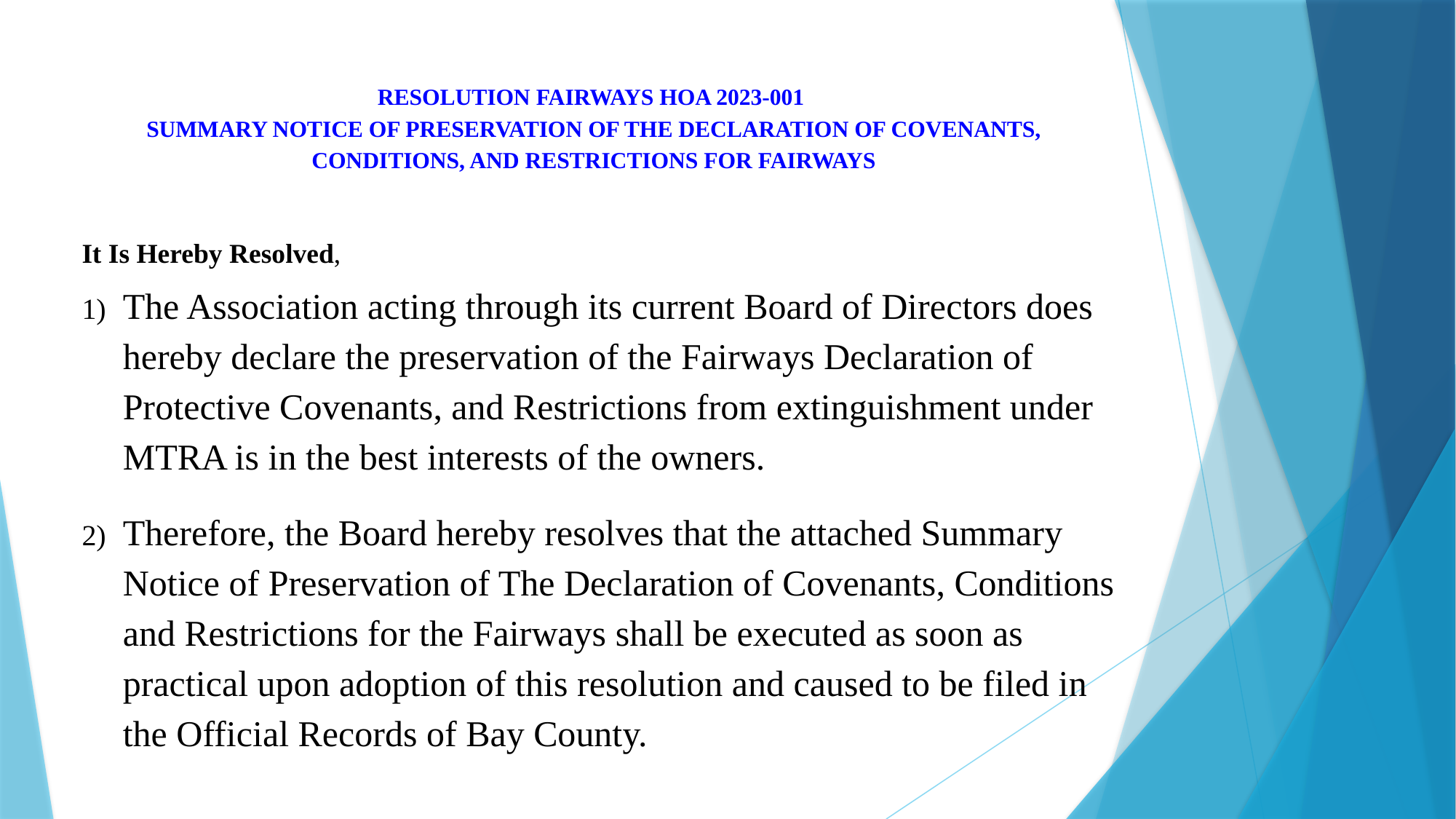

# RESOLUTION FAIRWAYS HOA 2023-001 SUMMARY NOTICE OF PRESERVATION OF THE DECLARATION OF COVENANTS, CONDITIONS, AND RESTRICTIONS FOR FAIRWAYS
It Is Hereby Resolved,
The Association acting through its current Board of Directors does hereby declare the preservation of the Fairways Declaration of Protective Covenants, and Restrictions from extinguishment under MTRA is in the best interests of the owners.
Therefore, the Board hereby resolves that the attached Summary Notice of Preservation of The Declaration of Covenants, Conditions and Restrictions for the Fairways shall be executed as soon as practical upon adoption of this resolution and caused to be filed in the Official Records of Bay County.